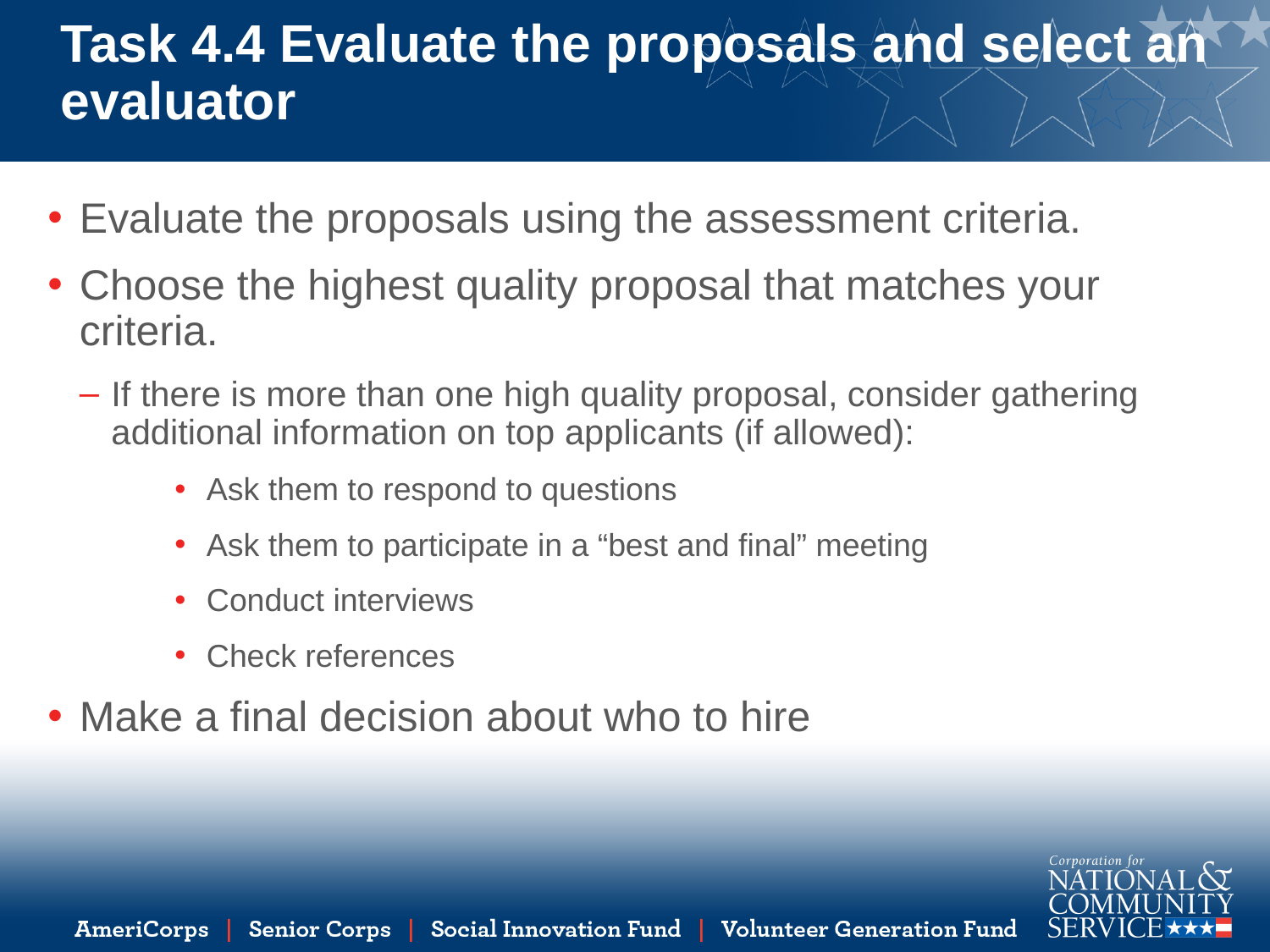

# Task 4.4 Evaluate the proposals and select an evaluator
Evaluate the proposals using the assessment criteria.
Choose the highest quality proposal that matches your criteria.
If there is more than one high quality proposal, consider gathering additional information on top applicants (if allowed):
Ask them to respond to questions
Ask them to participate in a “best and final” meeting
Conduct interviews
Check references
Make a final decision about who to hire